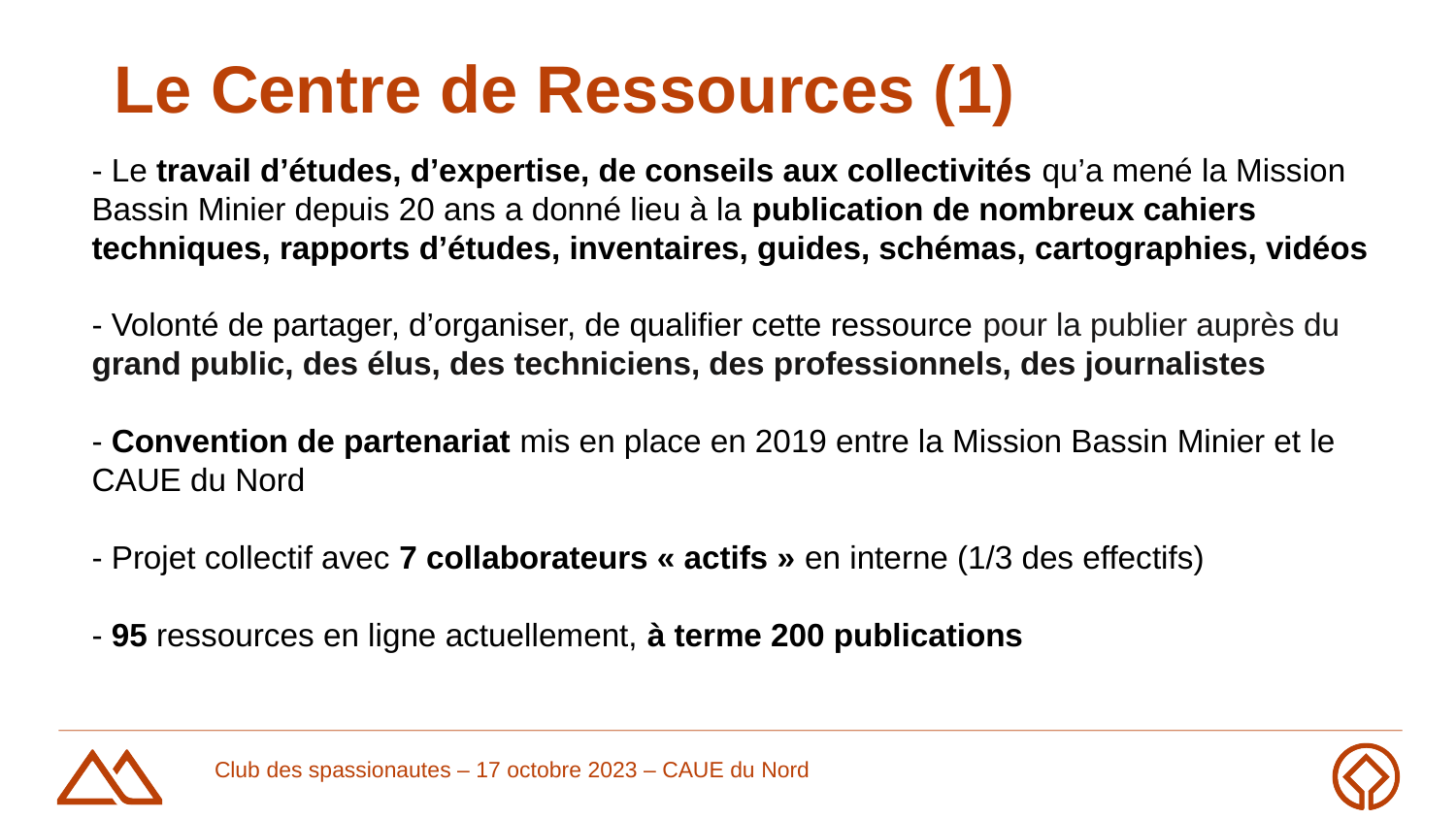

# Le Centre de Ressources (1)
- Le travail d’études, d’expertise, de conseils aux collectivités qu’a mené la Mission Bassin Minier depuis 20 ans a donné lieu à la publication de nombreux cahiers techniques, rapports d’études, inventaires, guides, schémas, cartographies, vidéos

- Volonté de partager, d’organiser, de qualifier cette ressource pour la publier auprès du grand public, des élus, des techniciens, des professionnels, des journalistes

- Convention de partenariat mis en place en 2019 entre la Mission Bassin Minier et le CAUE du Nord

- Projet collectif avec 7 collaborateurs « actifs » en interne (1/3 des effectifs)

- 95 ressources en ligne actuellement, à terme 200 publications